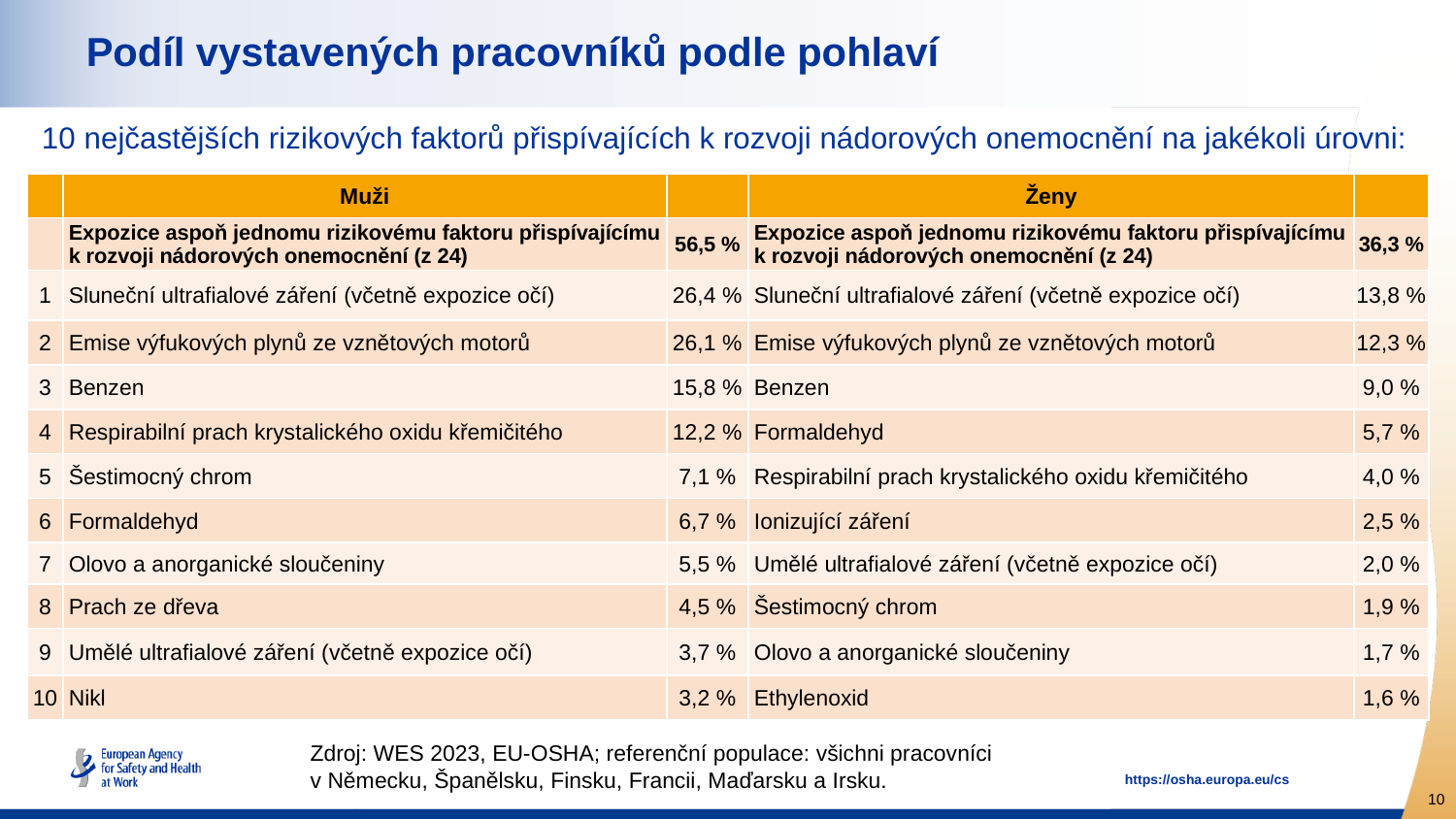

# Podíl vystavených pracovníků podle pohlaví
10 nejčastějších rizikových faktorů přispívajících k rozvoji nádorových onemocnění na jakékoli úrovni:
|  | Muži |  | Ženy |  |
| --- | --- | --- | --- | --- |
|  | Expozice aspoň jednomu rizikovému faktoru přispívajícímu k rozvoji nádorových onemocnění (z 24) | 56,5 % | Expozice aspoň jednomu rizikovému faktoru přispívajícímu k rozvoji nádorových onemocnění (z 24) | 36,3 % |
| 1 | Sluneční ultrafialové záření (včetně expozice očí) | 26,4 % | Sluneční ultrafialové záření (včetně expozice očí) | 13,8 % |
| 2 | Emise výfukových plynů ze vznětových motorů | 26,1 % | Emise výfukových plynů ze vznětových motorů | 12,3 % |
| 3 | Benzen | 15,8 % | Benzen | 9,0 % |
| 4 | Respirabilní prach krystalického oxidu křemičitého | 12,2 % | Formaldehyd | 5,7 % |
| 5 | Šestimocný chrom | 7,1 % | Respirabilní prach krystalického oxidu křemičitého | 4,0 % |
| 6 | Formaldehyd | 6,7 % | Ionizující záření | 2,5 % |
| 7 | Olovo a anorganické sloučeniny | 5,5 % | Umělé ultrafialové záření (včetně expozice očí) | 2,0 % |
| 8 | Prach ze dřeva | 4,5 % | Šestimocný chrom | 1,9 % |
| 9 | Umělé ultrafialové záření (včetně expozice očí) | 3,7 % | Olovo a anorganické sloučeniny | 1,7 % |
| 10 | Nikl | 3,2 % | Ethylenoxid | 1,6 % |
Zdroj: WES 2023, EU-OSHA; referenční populace: všichni pracovníci v Německu, Španělsku, Finsku, Francii, Maďarsku a Irsku.